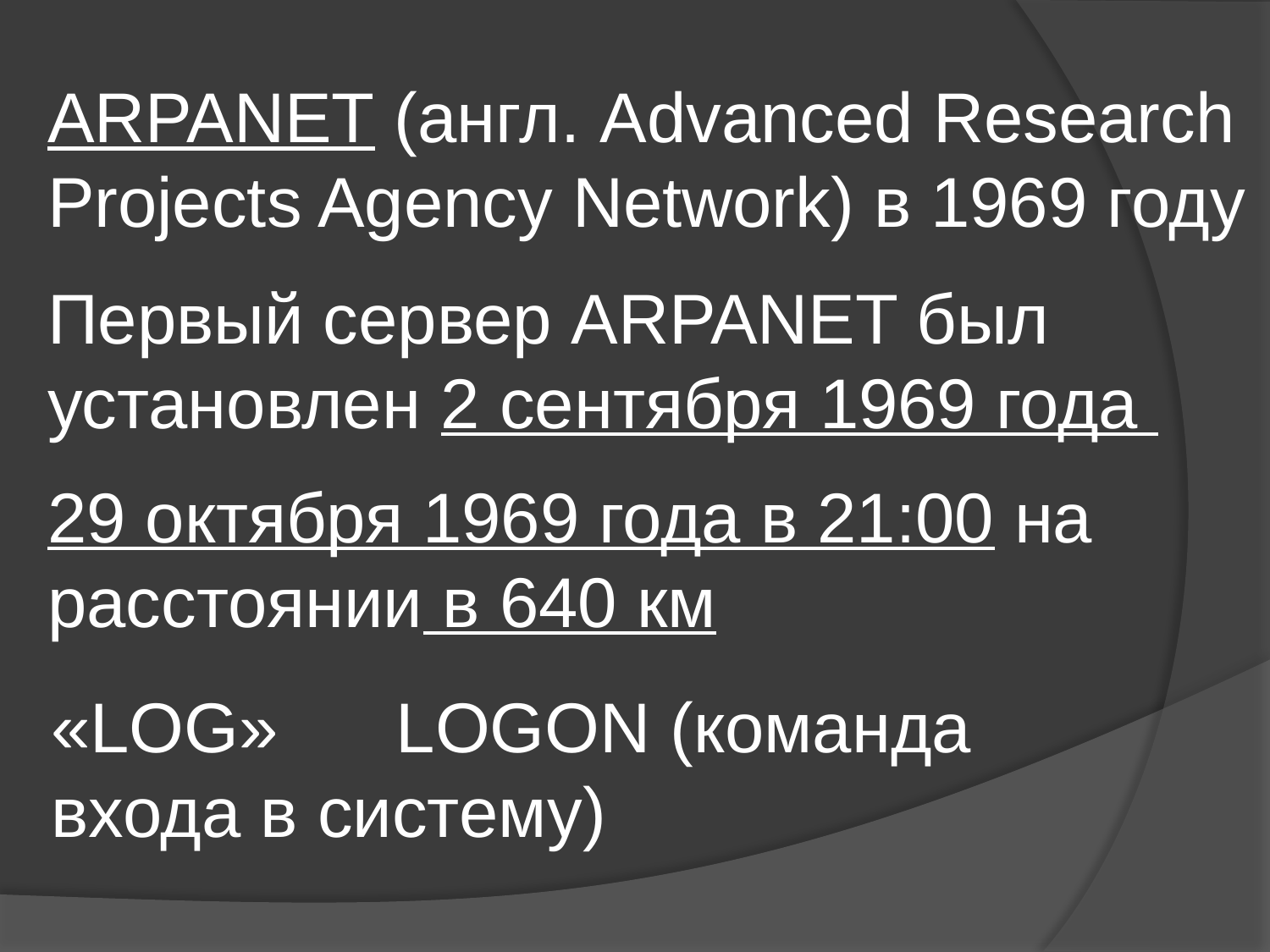

ARPANET (англ. Advanced Research Projects Agency Network) в 1969 году
Первый сервер ARPANET был установлен 2 сентября 1969 года
29 октября 1969 года в 21:00 на расстоянии в 640 км
«LOG»      LOGON (команда входа в систему)